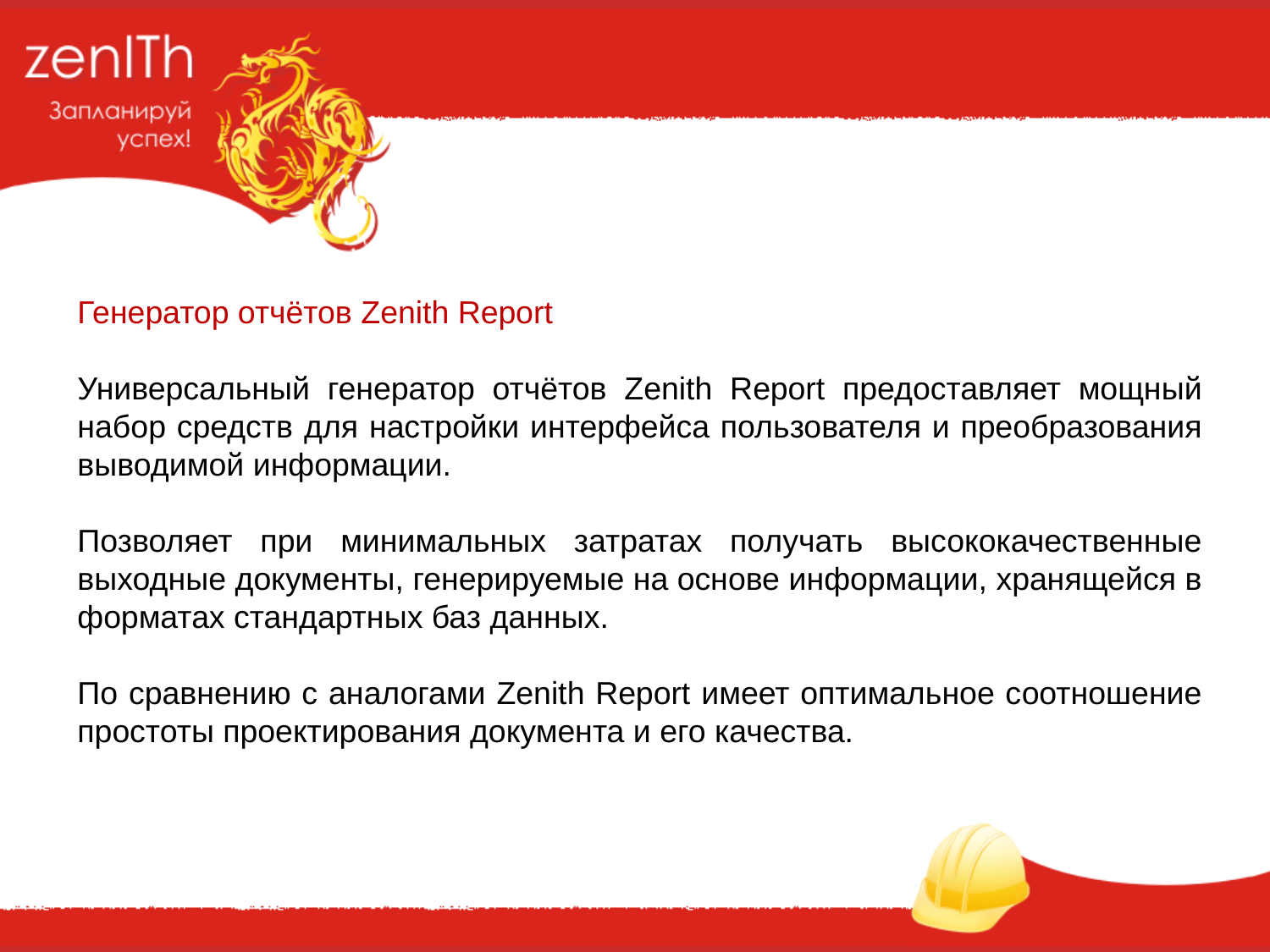

Генератор отчётов Zenith Report

Универсальный генератор отчётов Zenith Report предоставляет мощный набор средств для настройки интерфейса пользователя и преобразования выводимой информации.

Позволяет при минимальных затратах получать высококачественные выходные документы, генерируемые на основе информации, хранящейся в форматах стандартных баз данных.

По сравнению с аналогами Zenith Report имеет оптимальное соотношение простоты проектирования документа и его качества.